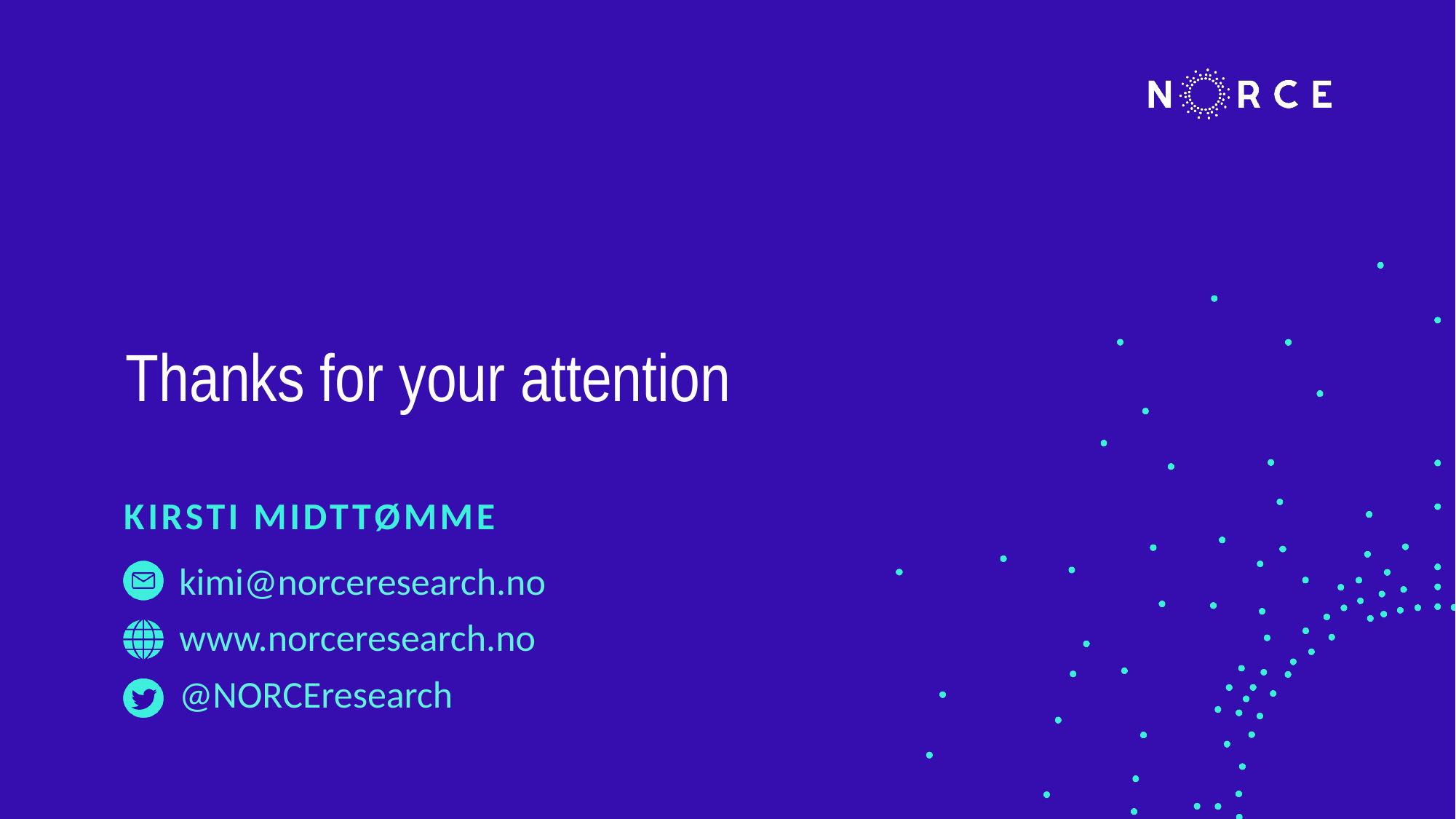

# Thanks for your attention
Kirsti Midttømme
kimi@norceresearch.no
www.norceresearch.no
@NORCEresearch